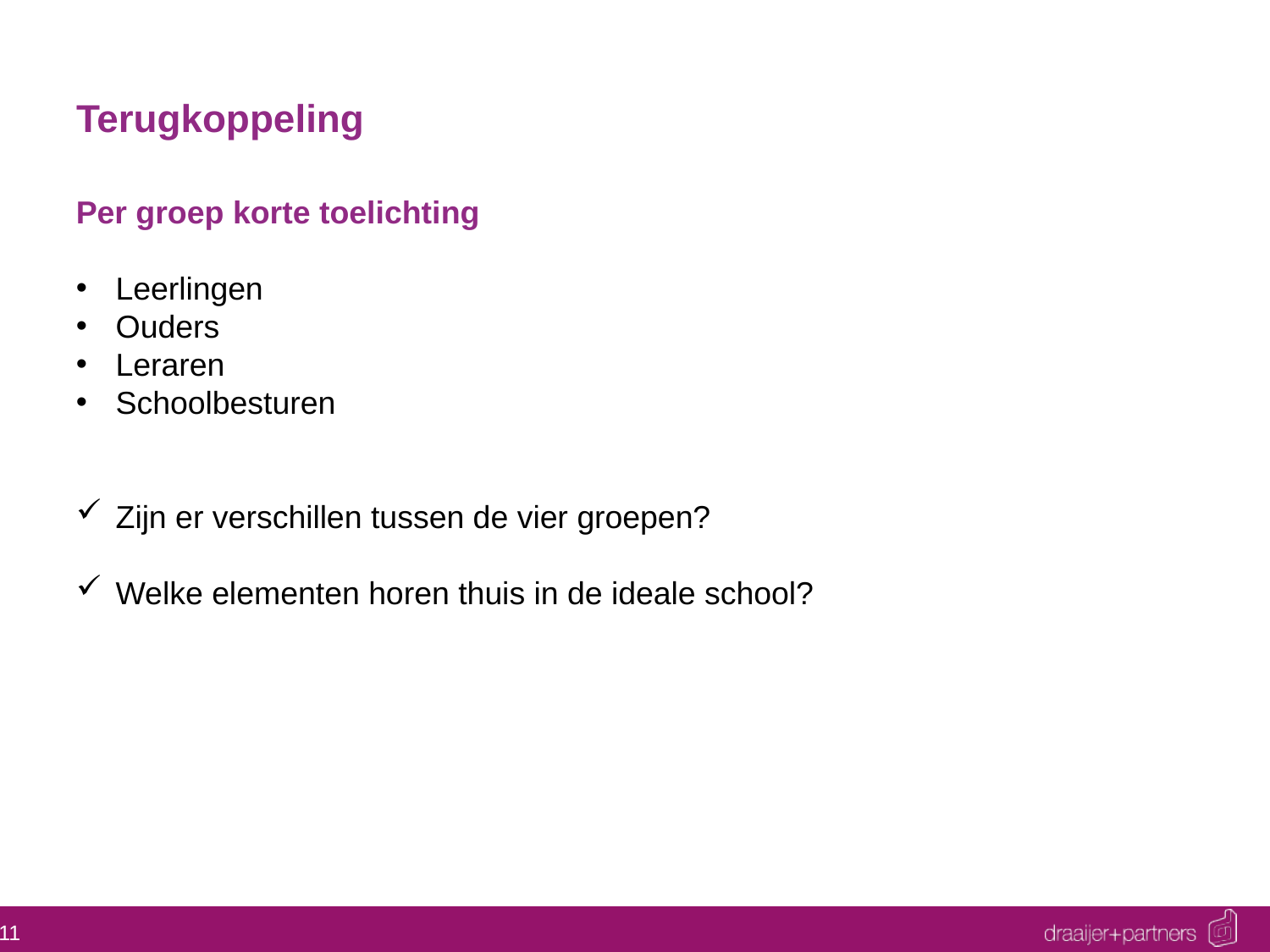

# Terugkoppeling
Per groep korte toelichting

Leerlingen
Ouders
Leraren
Schoolbesturen

Zijn er verschillen tussen de vier groepen?

Welke elementen horen thuis in de ideale school?